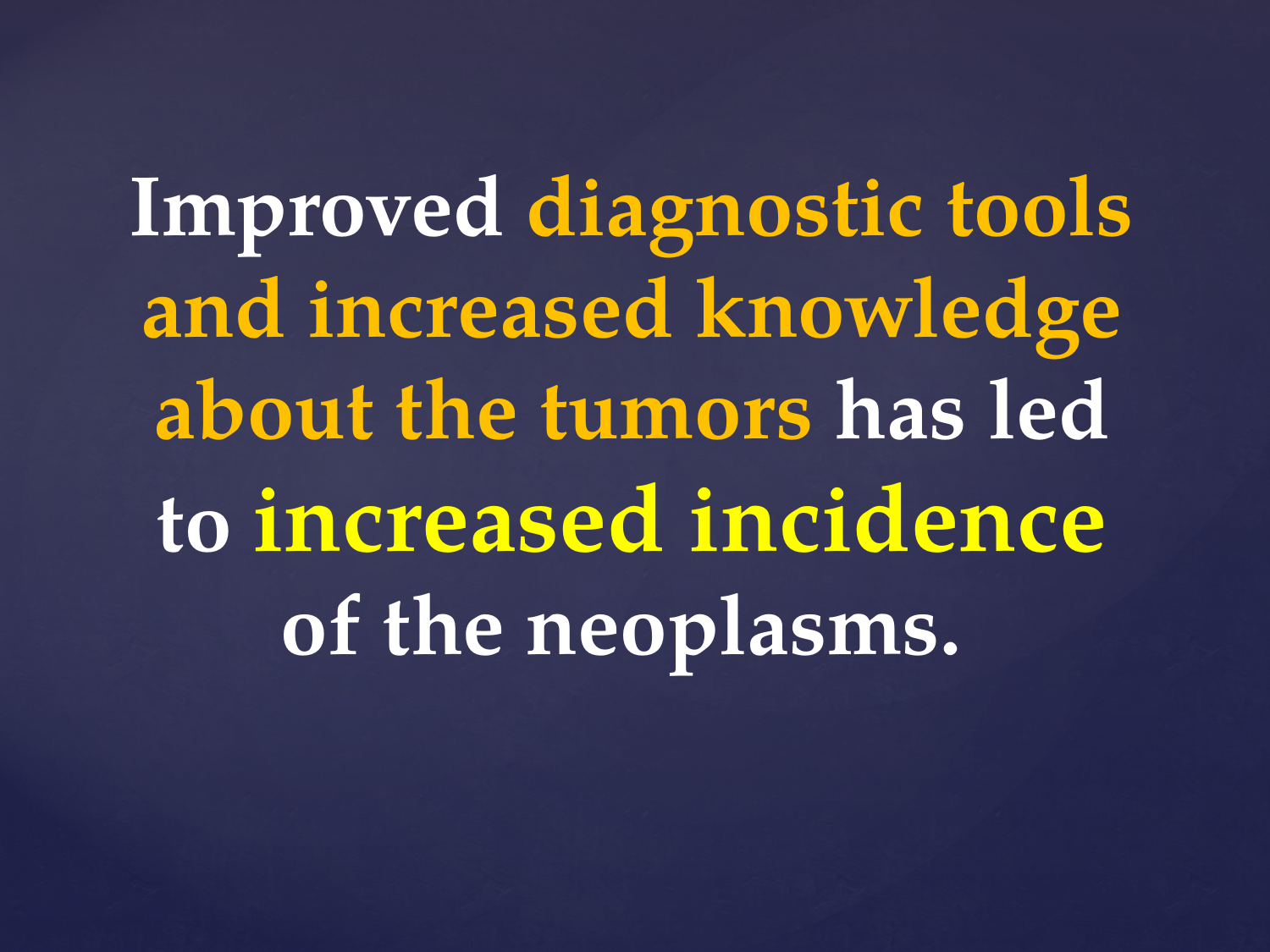

# Improved diagnostic tools and increased knowledge about the tumors has led to increased incidence of the neoplasms.